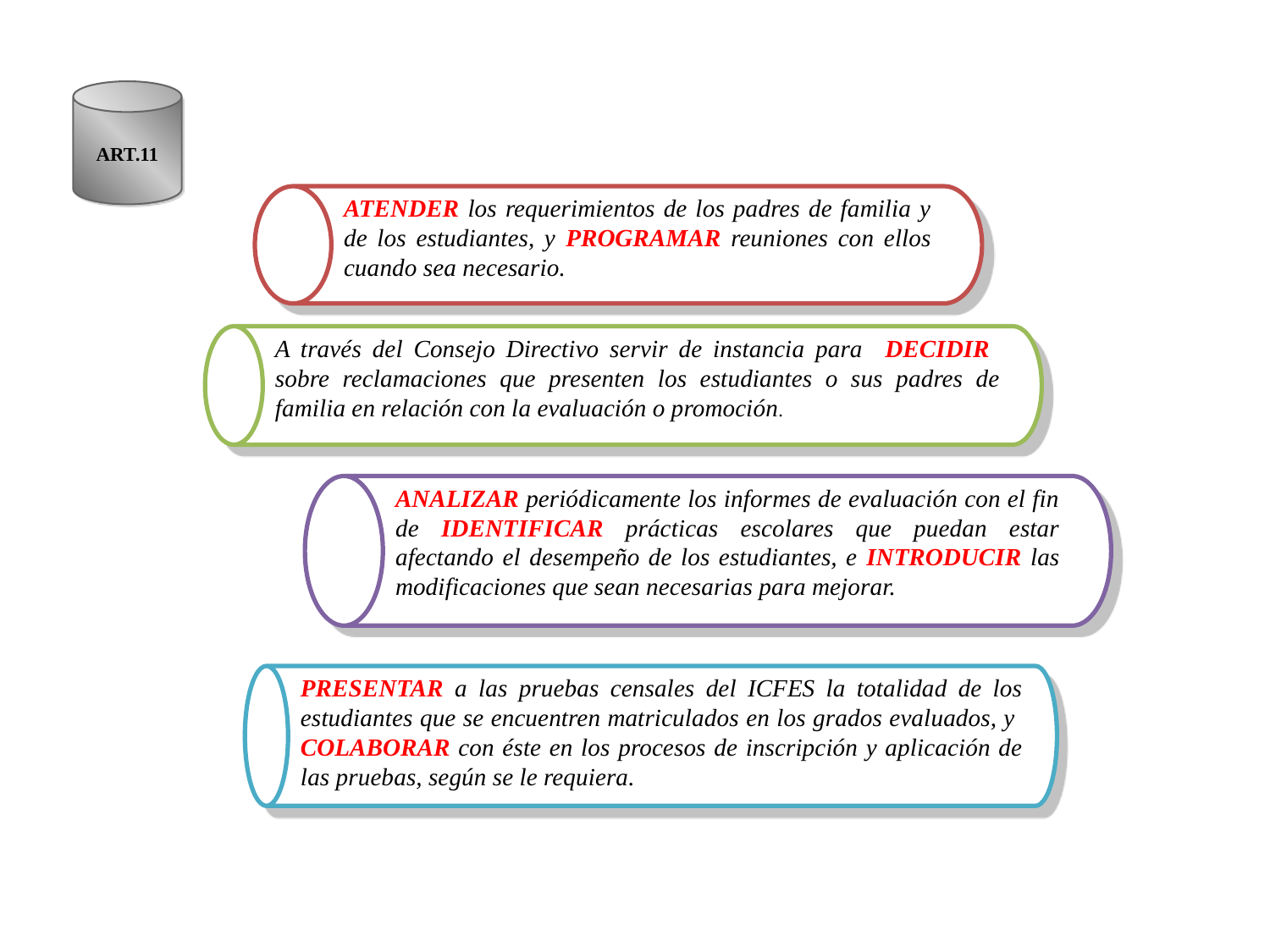

ATENDER los requerimientos de los padres de familia y de los estudiantes, y PROGRAMAR reuniones con ellos cuando sea necesario.
A través del Consejo Directivo servir de instancia para  DECIDIR  sobre reclamaciones que presenten los estudiantes o sus padres de familia en relación con la evaluación o promoción.

ART.11
ANALIZAR periódicamente los informes de evaluación con el fin de IDENTIFICAR prácticas escolares que puedan estar afectando el desempeño de los estudiantes, e INTRODUCIR las modificaciones que sean necesarias para mejorar.
PRESENTAR a las pruebas censales del ICFES la totalidad de los estudiantes que se encuentren matriculados en los grados evaluados, y  COLABORAR con éste en los procesos de inscripción y aplicación de las pruebas, según se le requiera.